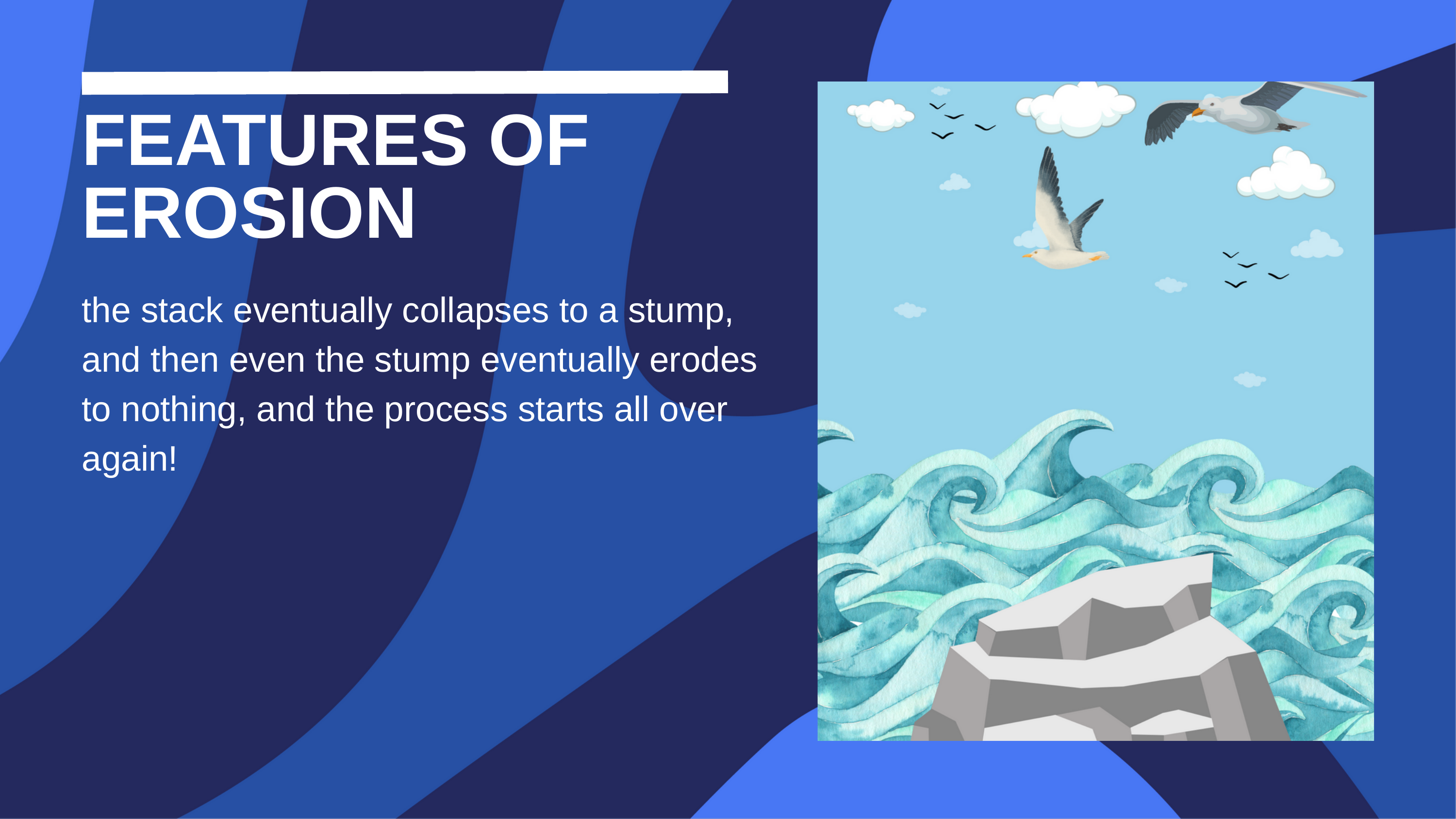

FEATURES OF EROSION
the stack eventually collapses to a stump, and then even the stump eventually erodes to nothing, and the process starts all over again!